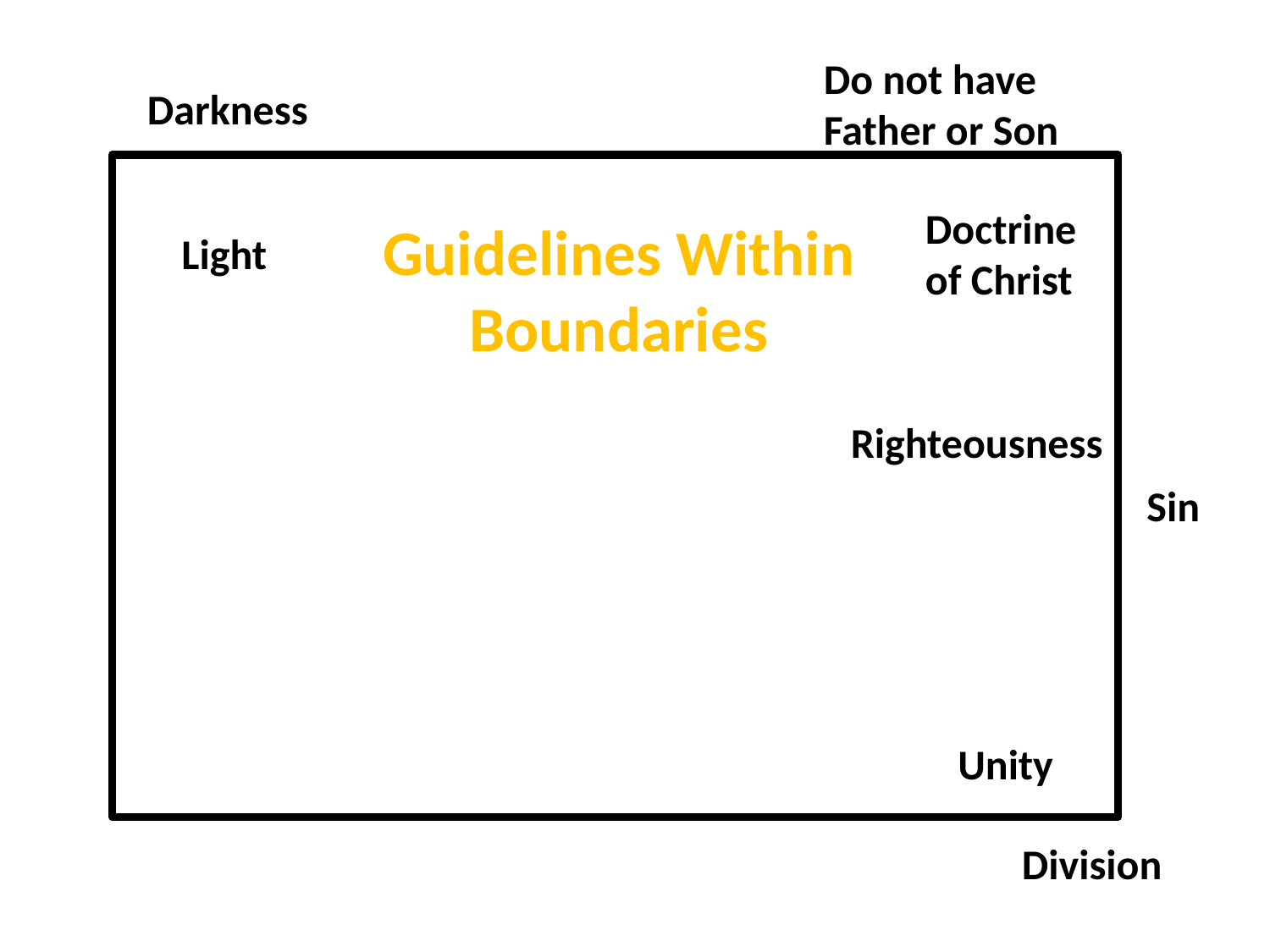

Do not have Father or Son
Darkness

Doctrine of Christ
Guidelines Within Boundaries
Light
Righteousness
Sin
Unity
Division